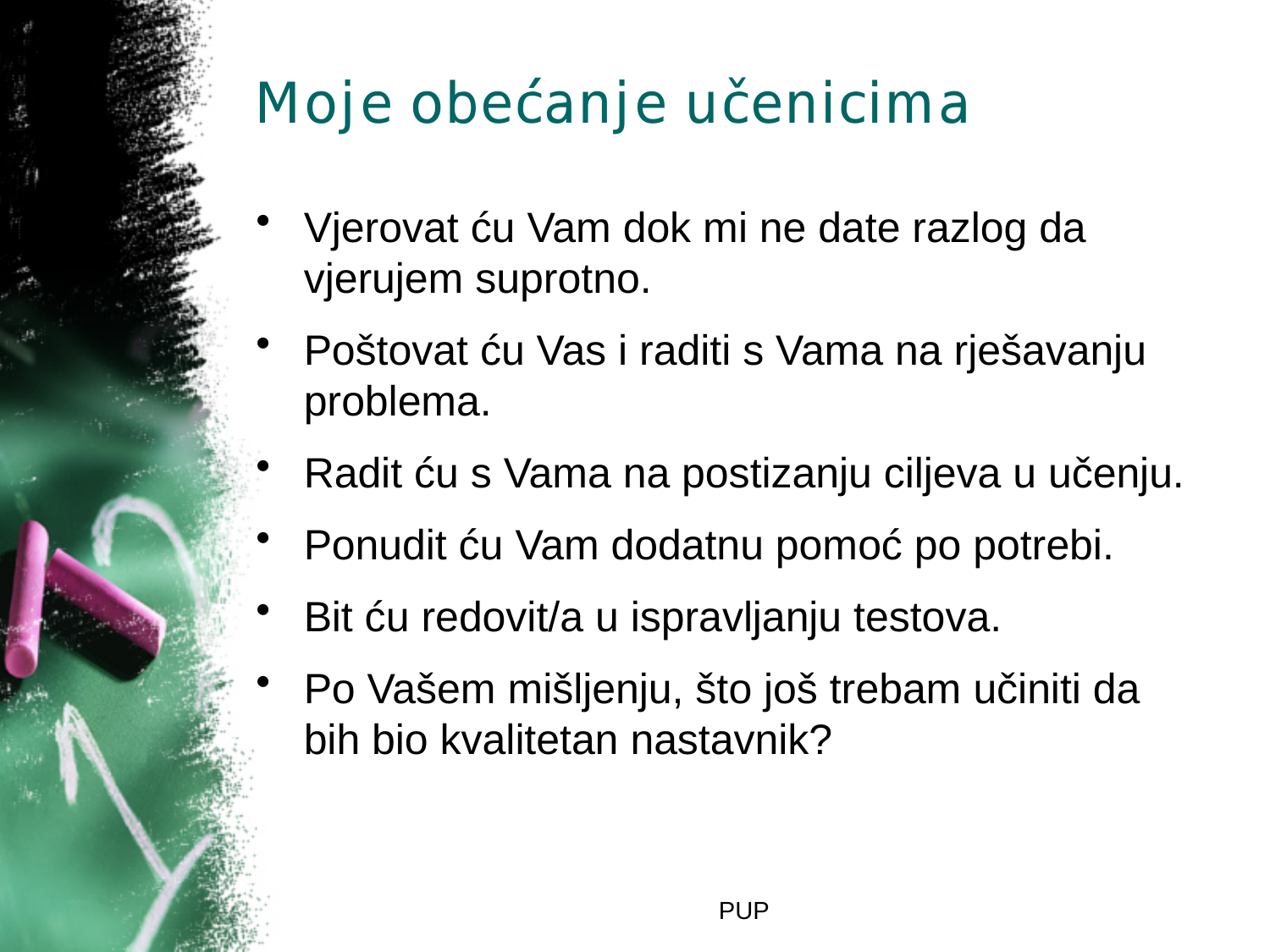

# Moje obećanje učenicima
Vjerovat ću Vam dok mi ne date razlog da vjerujem suprotno.
Poštovat ću Vas i raditi s Vama na rješavanju problema.
Radit ću s Vama na postizanju ciljeva u učenju.
Ponudit ću Vam dodatnu pomoć po potrebi.
Bit ću redovit/a u ispravljanju testova.
Po Vašem mišljenju, što još trebam učiniti da bih bio kvalitetan nastavnik?
PUP